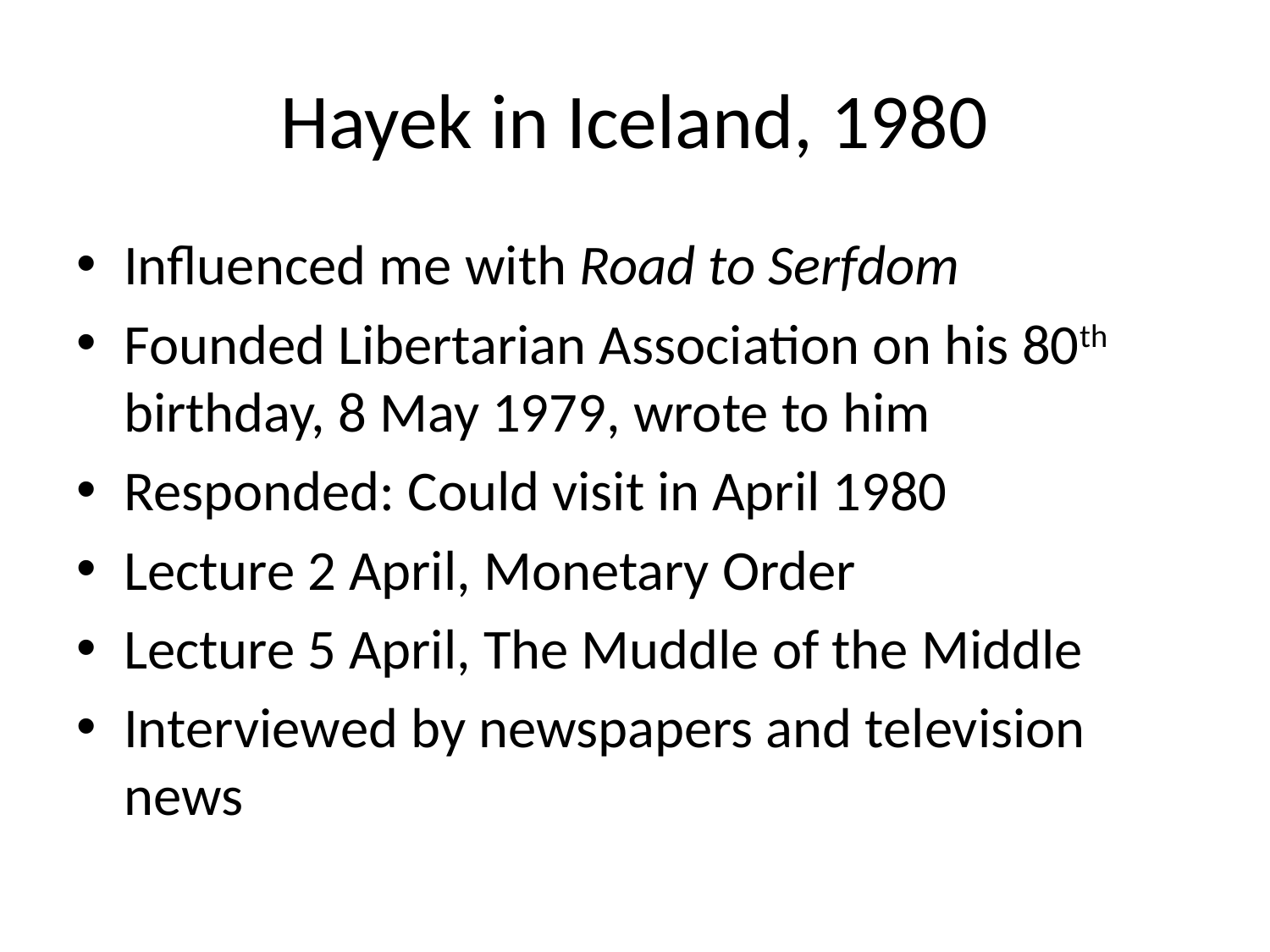

# Hayek in Iceland, 1980
Influenced me with Road to Serfdom
Founded Libertarian Association on his 80th birthday, 8 May 1979, wrote to him
Responded: Could visit in April 1980
Lecture 2 April, Monetary Order
Lecture 5 April, The Muddle of the Middle
Interviewed by newspapers and television news